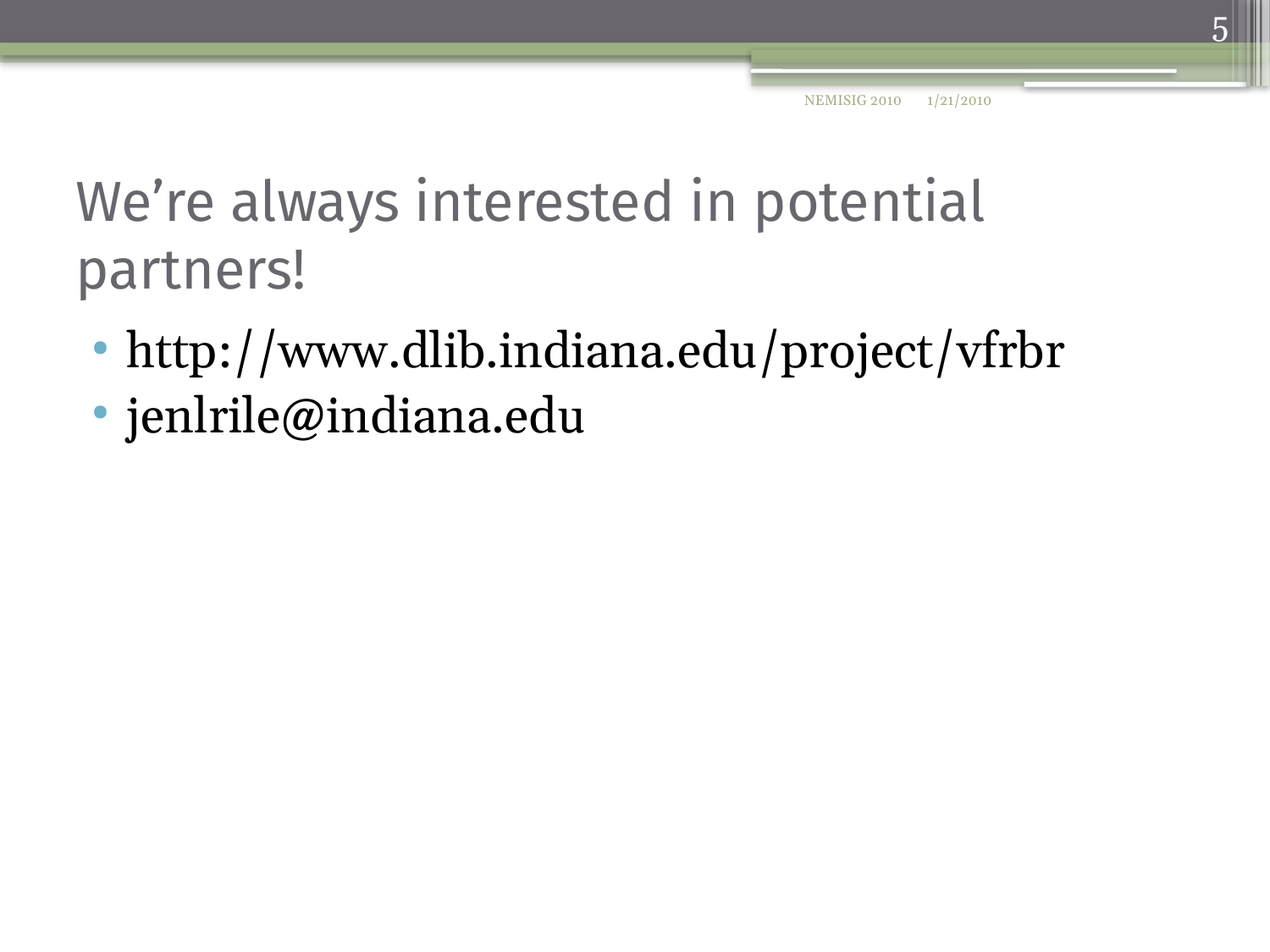

5
NEMISIG 2010
1/21/2010
# We’re always interested in potential partners!
http://www.dlib.indiana.edu/project/vfrbr
jenlrile@indiana.edu